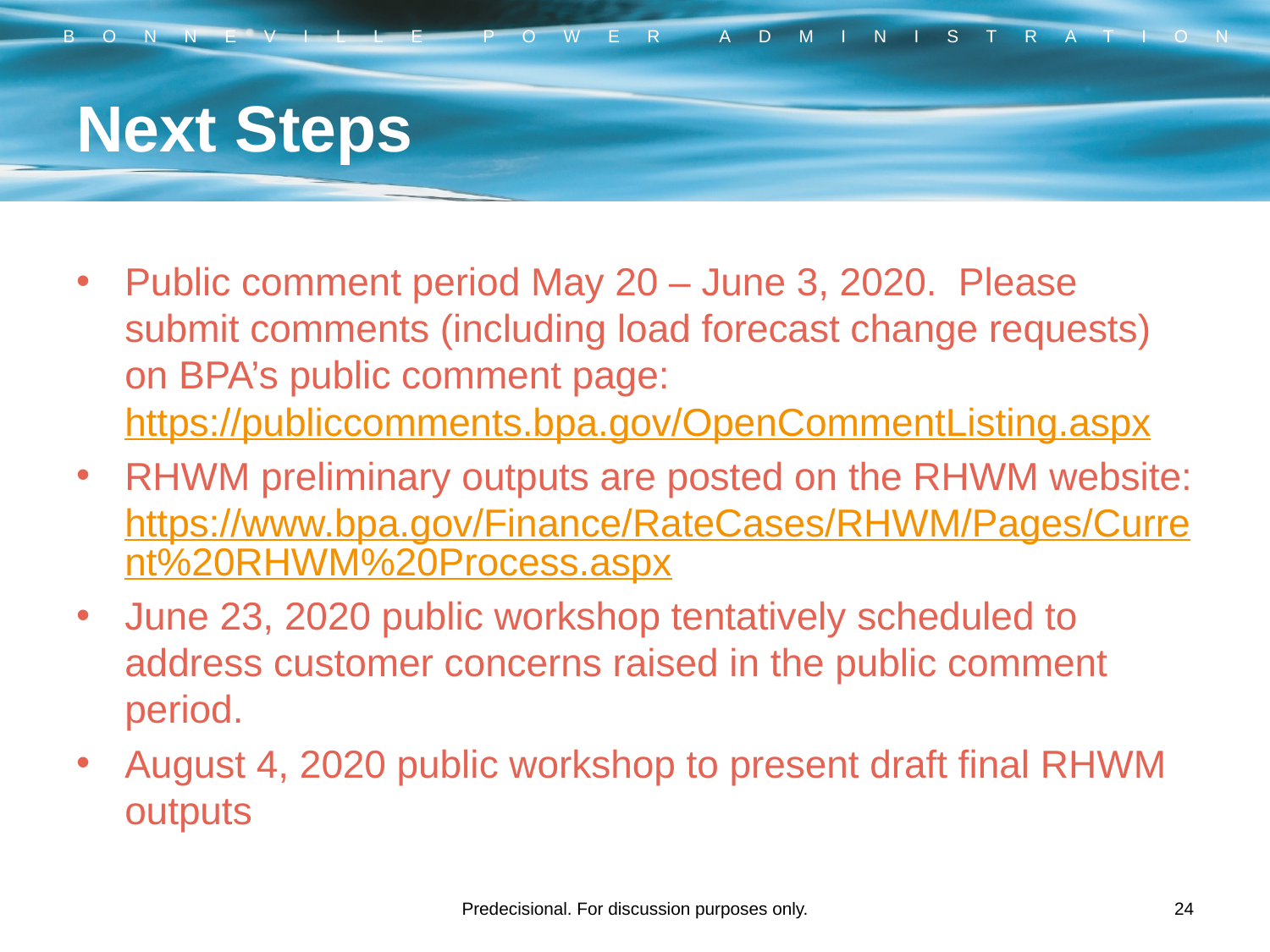

# Next Steps
Public comment period May 20 – June 3, 2020.  Please submit comments (including load forecast change requests) on BPA’s public comment page: https://publiccomments.bpa.gov/OpenCommentListing.aspx
RHWM preliminary outputs are posted on the RHWM website: https://www.bpa.gov/Finance/RateCases/RHWM/Pages/Current%20RHWM%20Process.aspx
June 23, 2020 public workshop tentatively scheduled to address customer concerns raised in the public comment period.
August 4, 2020 public workshop to present draft final RHWM outputs

Predecisional. For discussion purposes only.
24